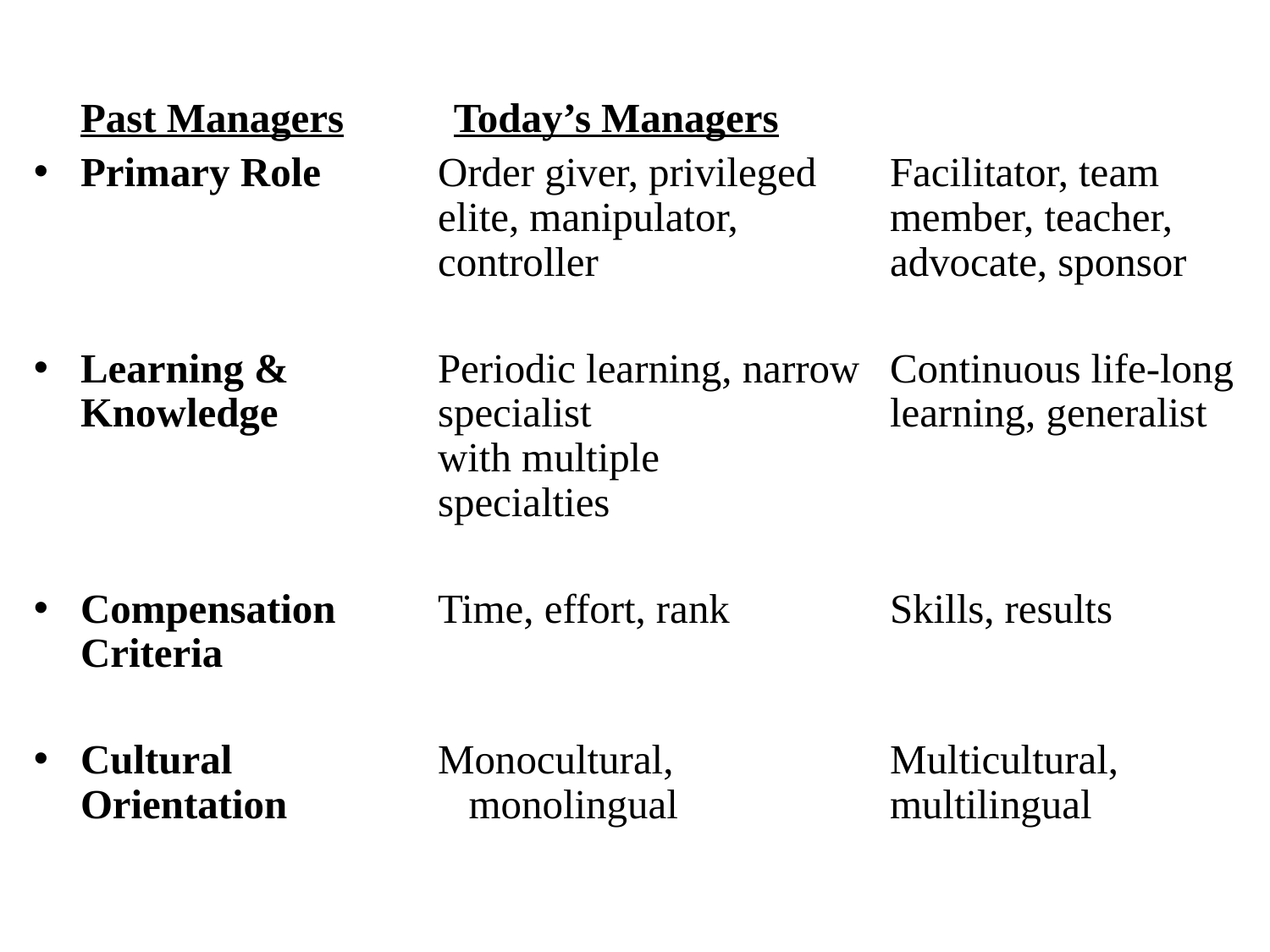

Past Managers	Today’s Managers
Primary Role 	Order giver, privileged	Facilitator, team
	elite, manipulator, 	member, teacher,
	controller	advocate, sponsor

Learning & 	Periodic learning, narrow	Continuous life-long
Knowledge	specialist	learning, generalist
		with multiple
		specialties

Compensation	Time, effort, rank	Skills, results
Criteria

Cultural 	Monocultural,	Multicultural,
Orientation	   monolingual	multilingual